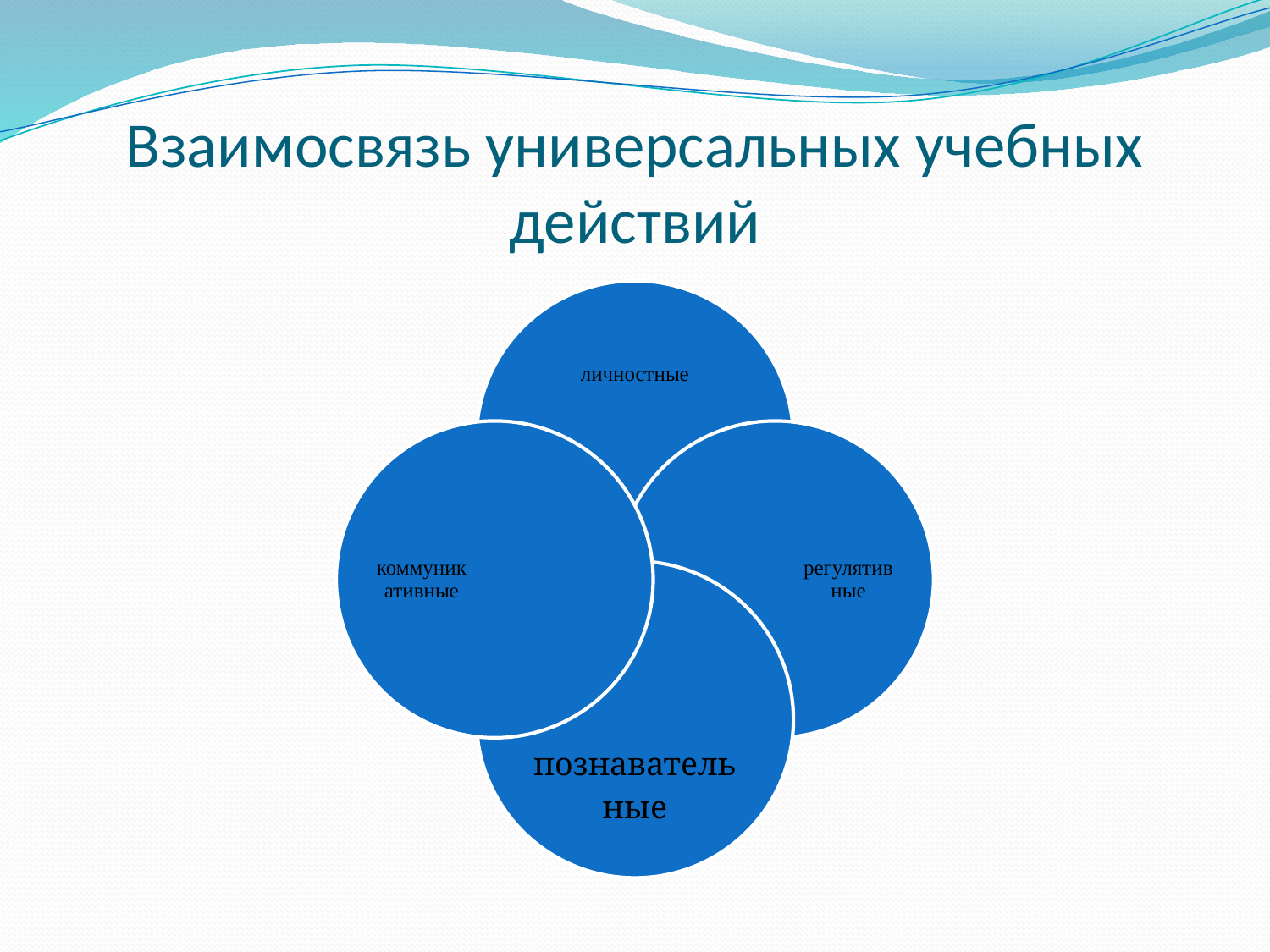

# Взаимосвязь универсальных учебных действий
личностные
регулятивные
коммуникативные
познавательные